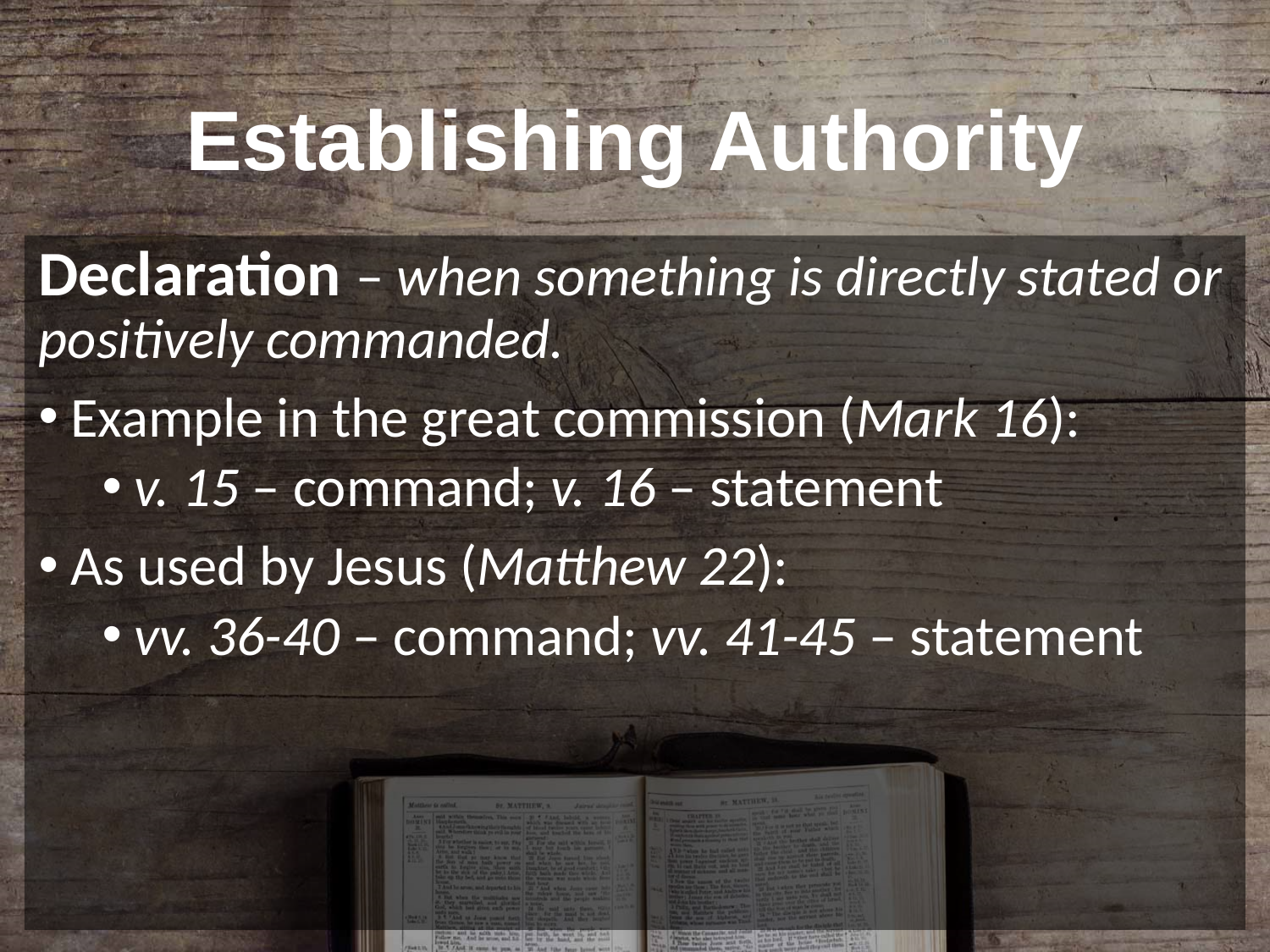

# Establishing Authority
Declaration – when something is directly stated or positively commanded.
Example in the great commission (Mark 16):
v. 15 – command; v. 16 – statement
As used by Jesus (Matthew 22):
vv. 36-40 – command; vv. 41-45 – statement